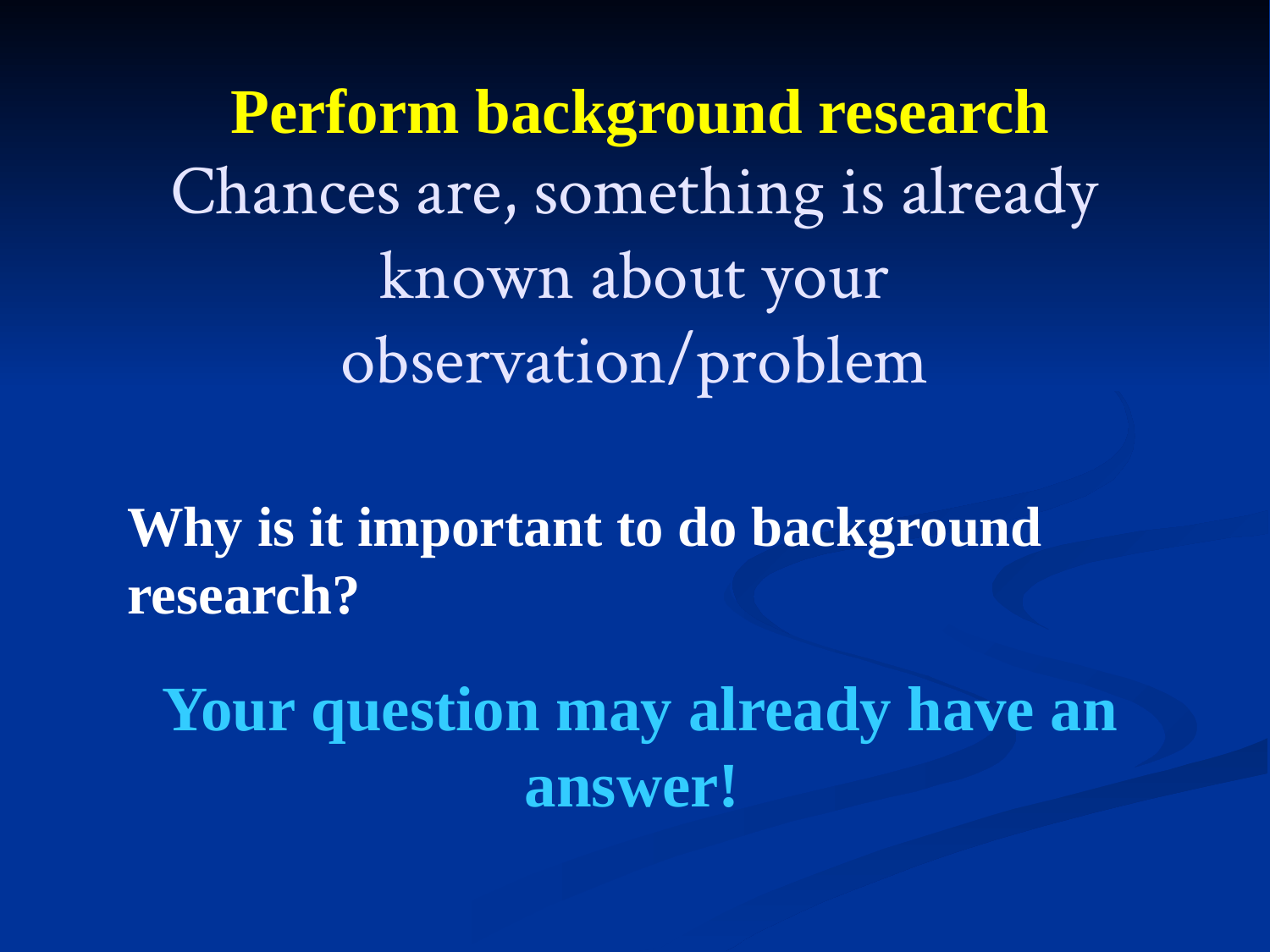

Perform background research
Chances are, something is already known about your observation/problem
Why is it important to do background research?
Your question may already have an answer!